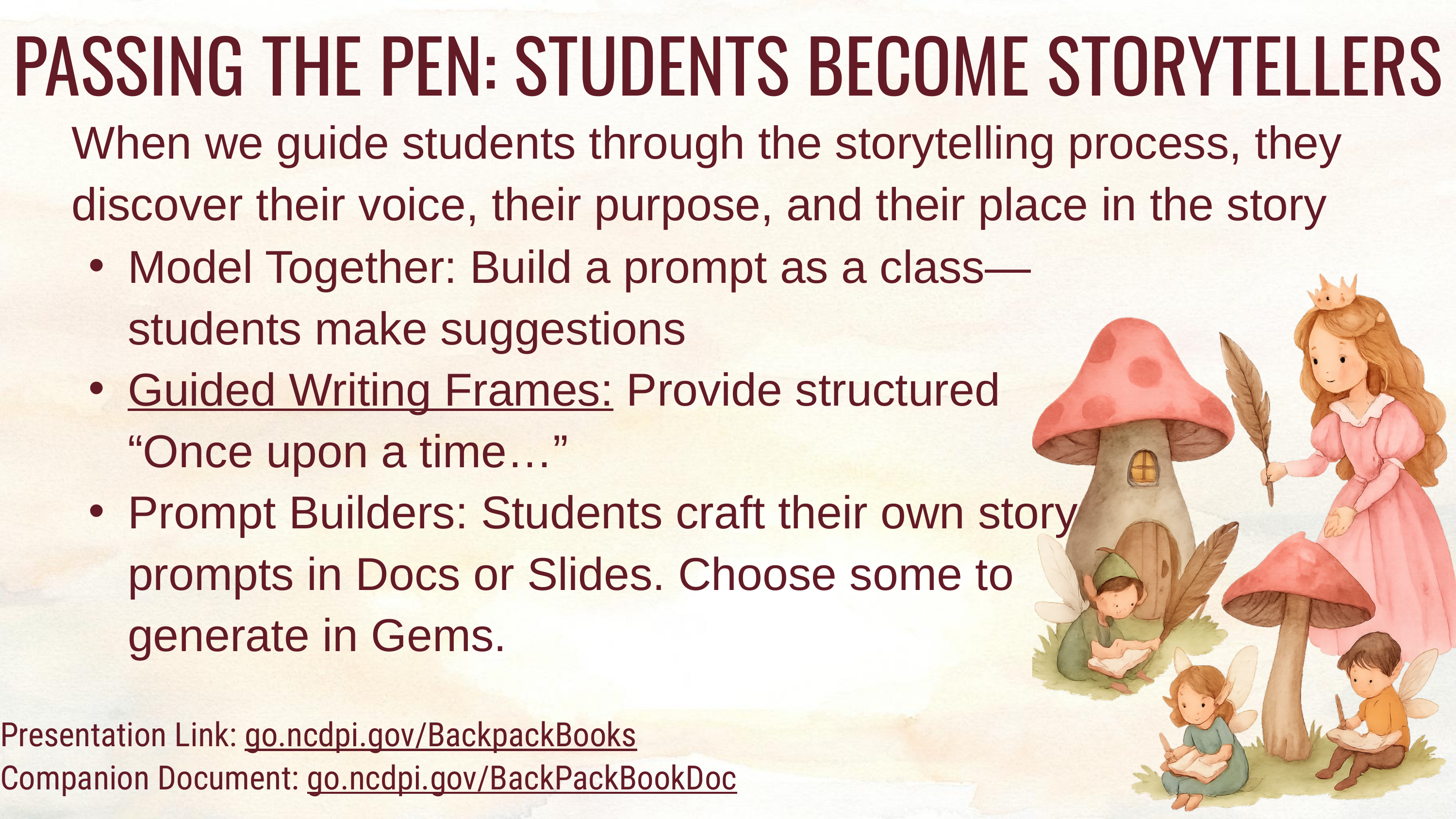

PASSING THE PEN: STUDENTS BECOME STORYTELLERS
When we guide students through the storytelling process, they discover their voice, their purpose, and their place in the story

Model Together: Build a prompt as a class—students make suggestions
Guided Writing Frames: Provide structured “Once upon a time…”
Prompt Builders: Students craft their own story prompts in Docs or Slides. Choose some to generate in Gems.

Presentation Link: go.ncdpi.gov/BackpackBooks
Companion Document: go.ncdpi.gov/BackPackBookDoc